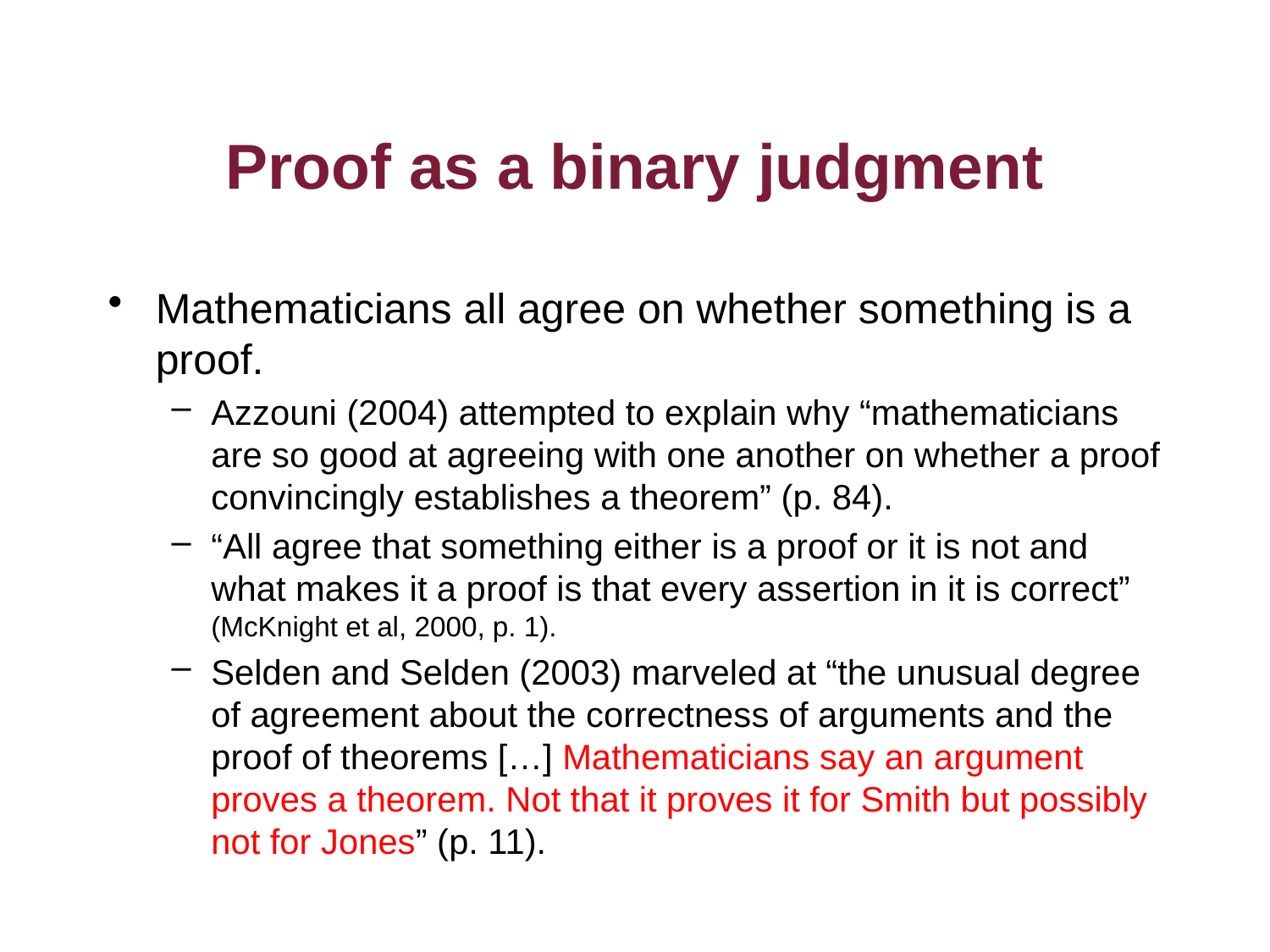

# Proof as a binary judgment
Mathematicians all agree on whether something is a proof.
Azzouni (2004) attempted to explain why “mathematicians are so good at agreeing with one another on whether a proof convincingly establishes a theorem” (p. 84).
“All agree that something either is a proof or it is not and what makes it a proof is that every assertion in it is correct” (McKnight et al, 2000, p. 1).
Selden and Selden (2003) marveled at “the unusual degree of agreement about the correctness of arguments and the proof of theorems […] Mathematicians say an argument proves a theorem. Not that it proves it for Smith but possibly not for Jones” (p. 11).